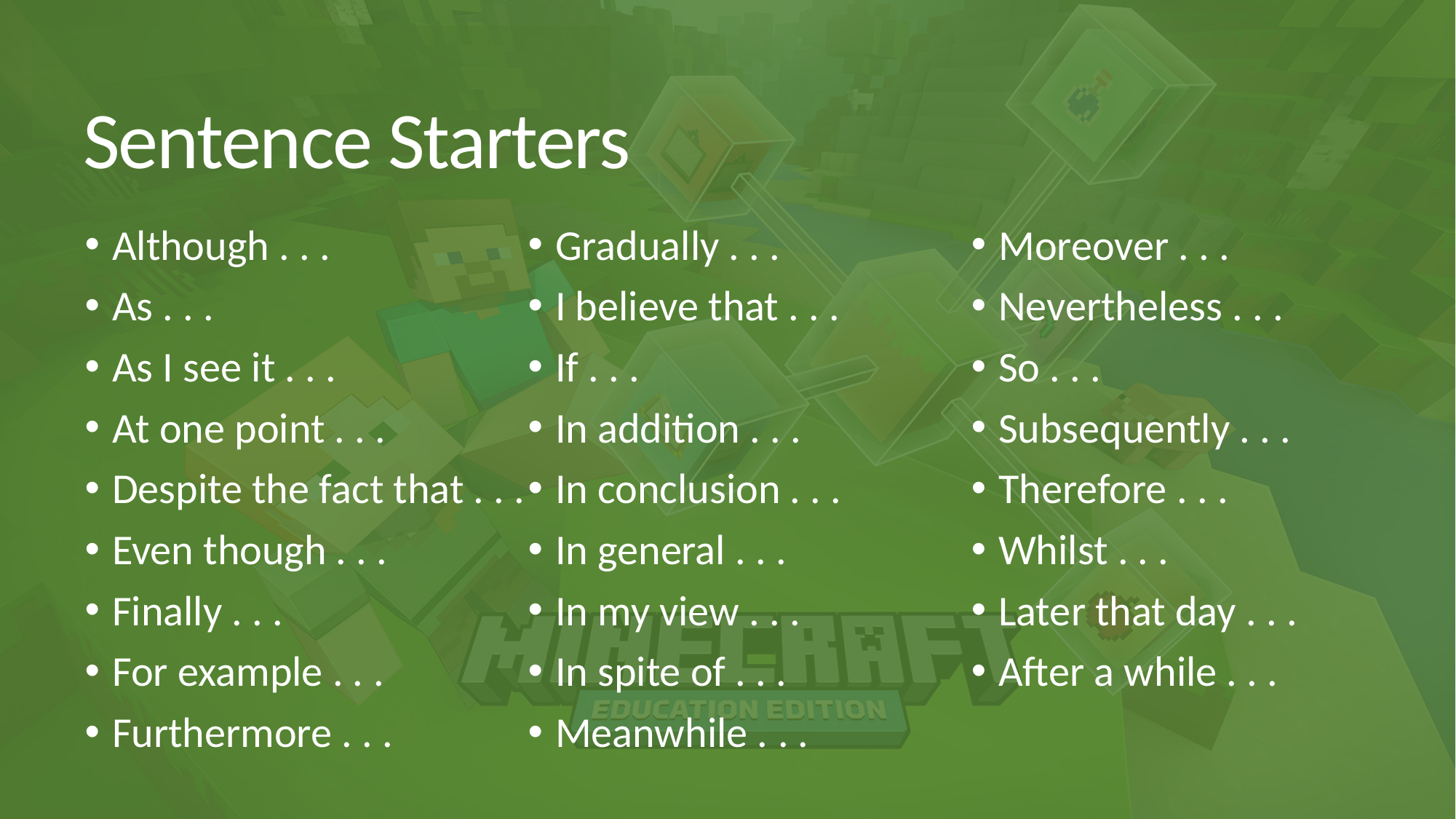

#
Sentence Starters
Although . . .
As . . .
As I see it . . .
At one point . . .
Despite the fact that . . .
Even though . . .
Finally . . .
For example . . .
Furthermore . . .
Gradually . . .
I believe that . . .
If . . .
In addition . . .
In conclusion . . .
In general . . .
In my view . . .
In spite of . . .
Meanwhile . . .
Moreover . . .
Nevertheless . . .
So . . .
Subsequently . . .
Therefore . . .
Whilst . . .
Later that day . . .
After a while . . .